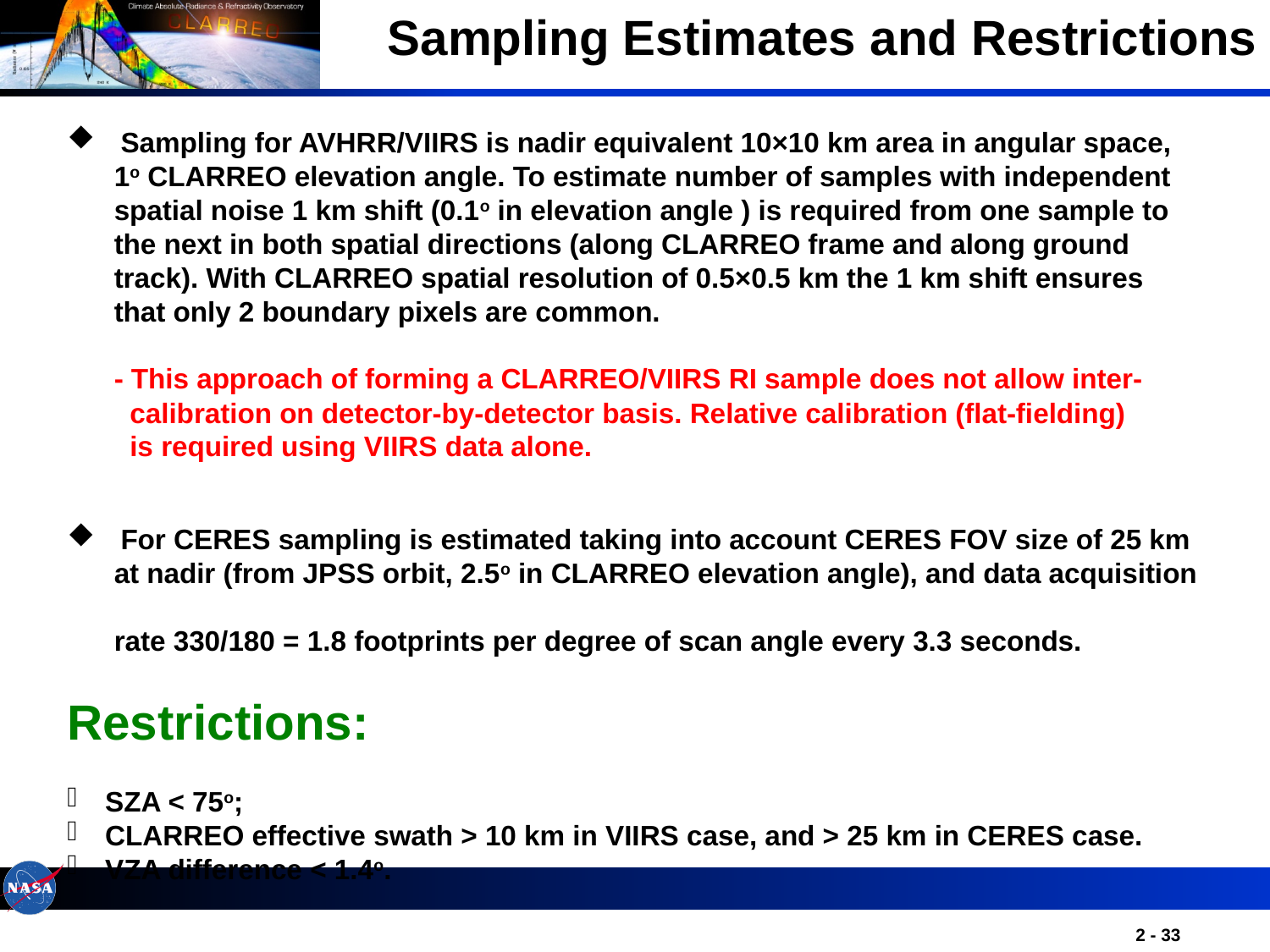

Sampling Estimates and Restrictions

   Sampling for AVHRR/VIIRS is nadir equivalent 10×10 km area in angular space,
      1o CLARREO elevation angle. To estimate number of samples with independent
      spatial noise 1 km shift (0.1o in elevation angle ) is required from one sample to
      the next in both spatial directions (along CLARREO frame and along ground
      track). With CLARREO spatial resolution of 0.5×0.5 km the 1 km shift ensures
      that only 2 boundary pixels are common.

      - This approach of forming a CLARREO/VIIRS RI sample does not allow inter-
        calibration on detector-by-detector basis. Relative calibration (flat-fielding)
        is required using VIIRS data alone.

   For CERES sampling is estimated taking into account CERES FOV size of 25 km
      at nadir (from JPSS orbit, 2.5o in CLARREO elevation angle), and data acquisition
      rate 330/180 = 1.8 footprints per degree of scan angle every 3.3 seconds.

Restrictions:

 SZA < 75o;
 CLARREO effective swath > 10 km in VIIRS case, and > 25 km in CERES case.
 VZA difference < 1.4o.